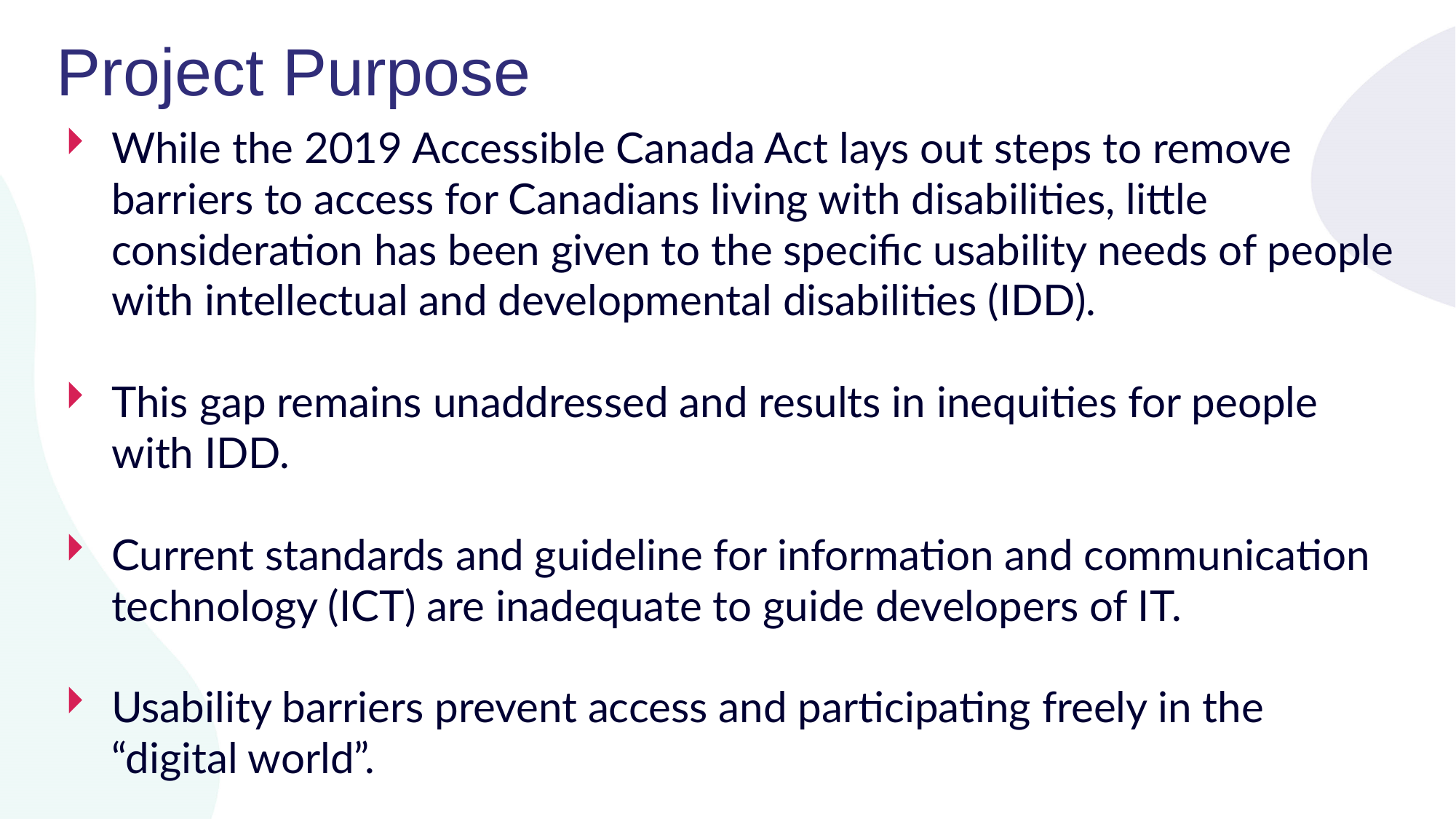

# Project Purpose
While the 2019 Accessible Canada Act lays out steps to remove barriers to access for Canadians living with disabilities, little consideration has been given to the specific usability needs of people with intellectual and developmental disabilities (IDD).

This gap remains unaddressed and results in inequities for people with IDD.

Current standards and guideline for information and communication technology (ICT) are inadequate to guide developers of IT.

Usability barriers prevent access and participating freely in the “digital world”.